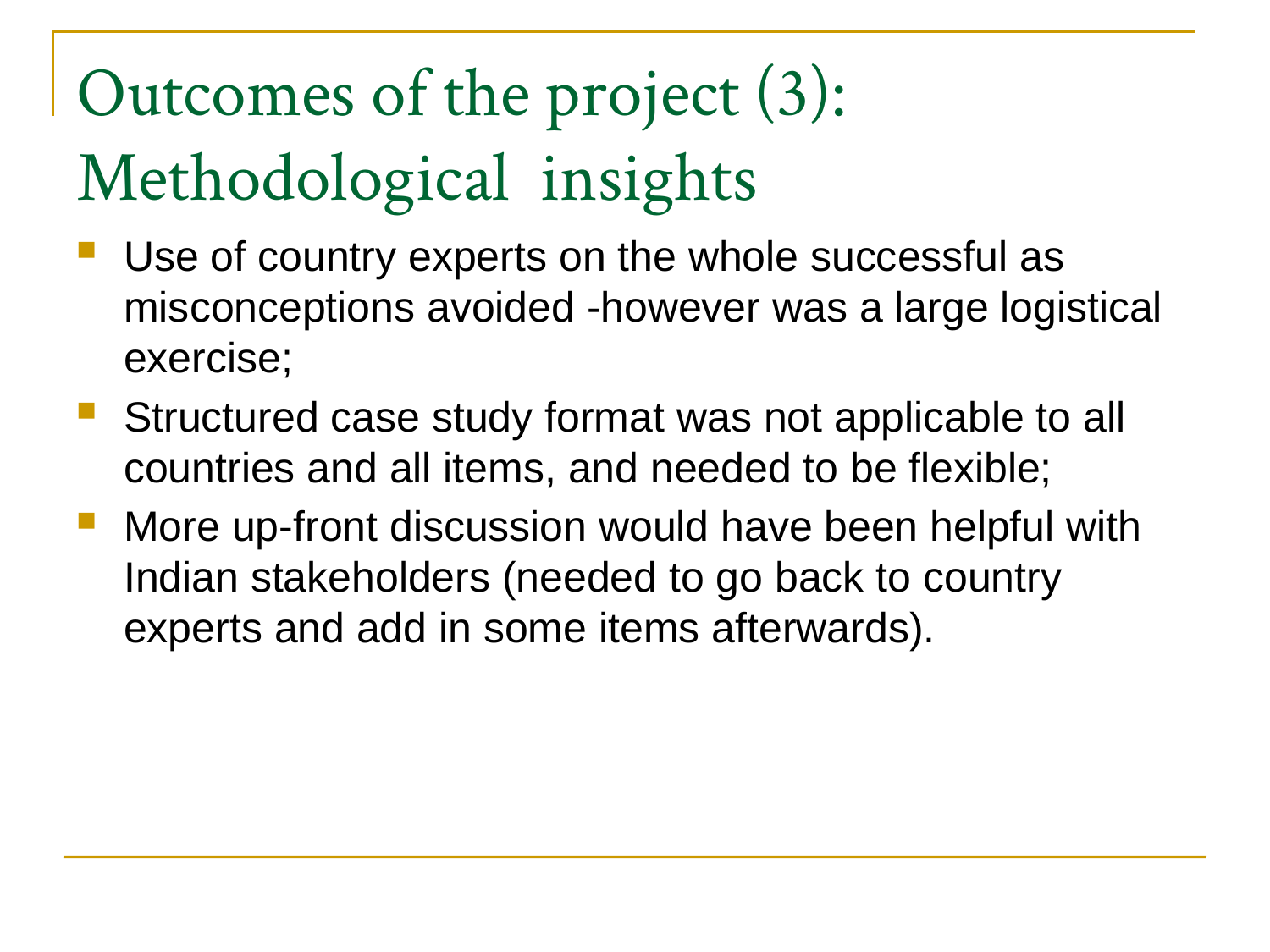

# Outcomes of the project (3): Methodological  insights
Use of country experts on the whole successful as misconceptions avoided -however was a large logistical exercise;
Structured case study format was not applicable to all countries and all items, and needed to be flexible;
More up-front discussion would have been helpful with Indian stakeholders (needed to go back to country experts and add in some items afterwards).